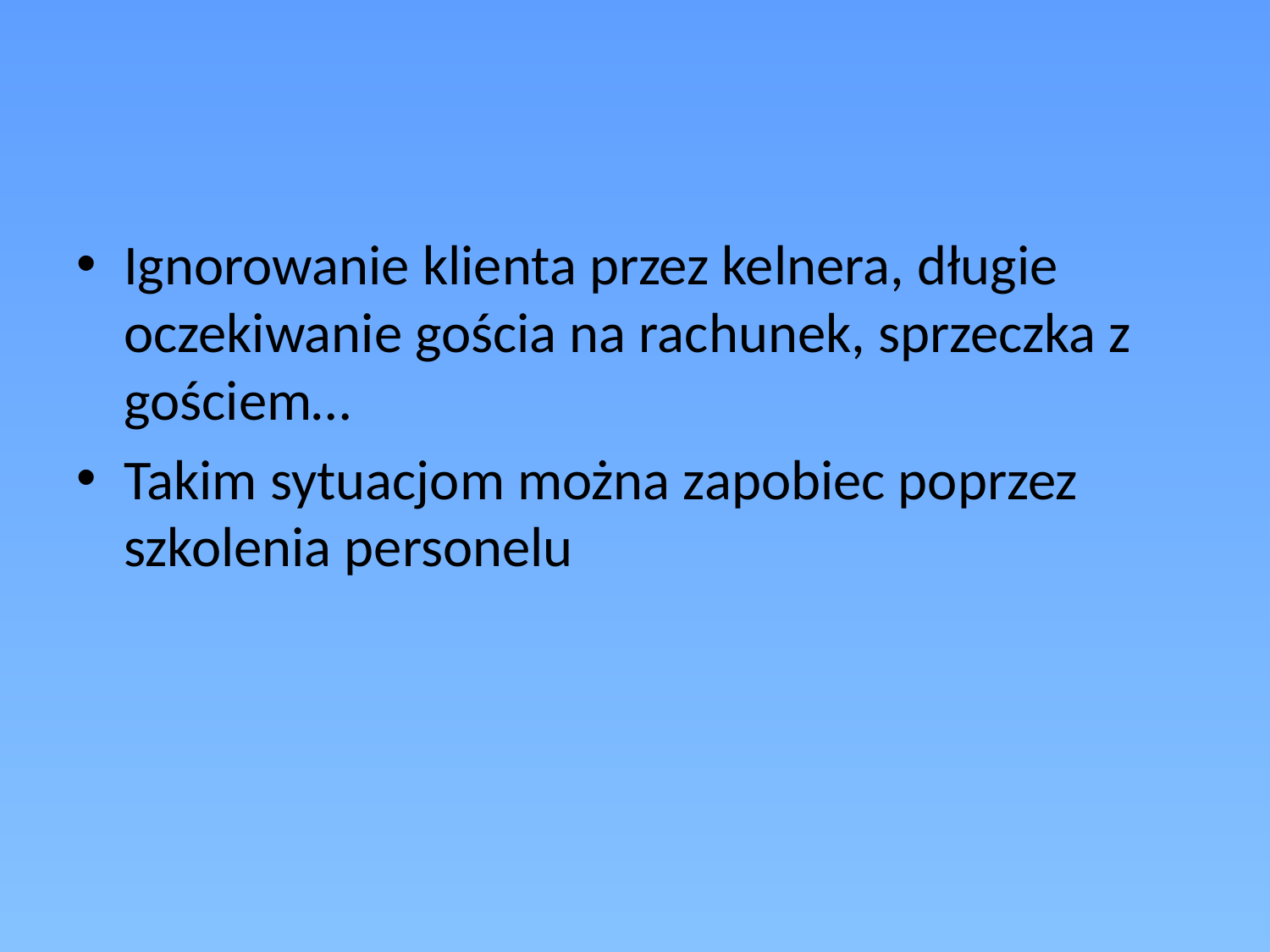

#
Ignorowanie klienta przez kelnera, długie oczekiwanie gościa na rachunek, sprzeczka z gościem…
Takim sytuacjom można zapobiec poprzez szkolenia personelu